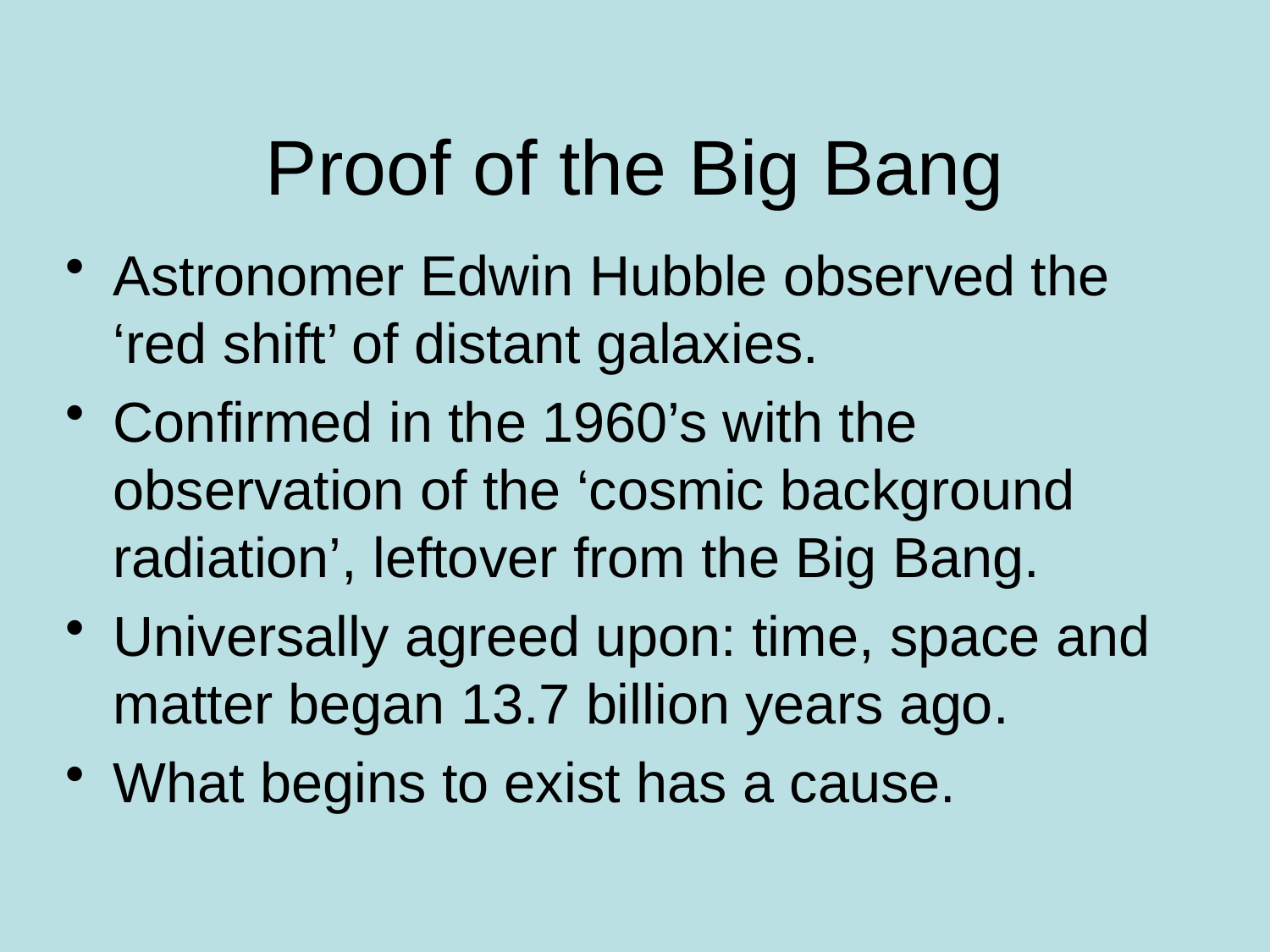

# Proof of the Big Bang
Astronomer Edwin Hubble observed the ‘red shift’ of distant galaxies.
Confirmed in the 1960’s with the observation of the ‘cosmic background radiation’, leftover from the Big Bang.
Universally agreed upon: time, space and matter began 13.7 billion years ago.
What begins to exist has a cause.